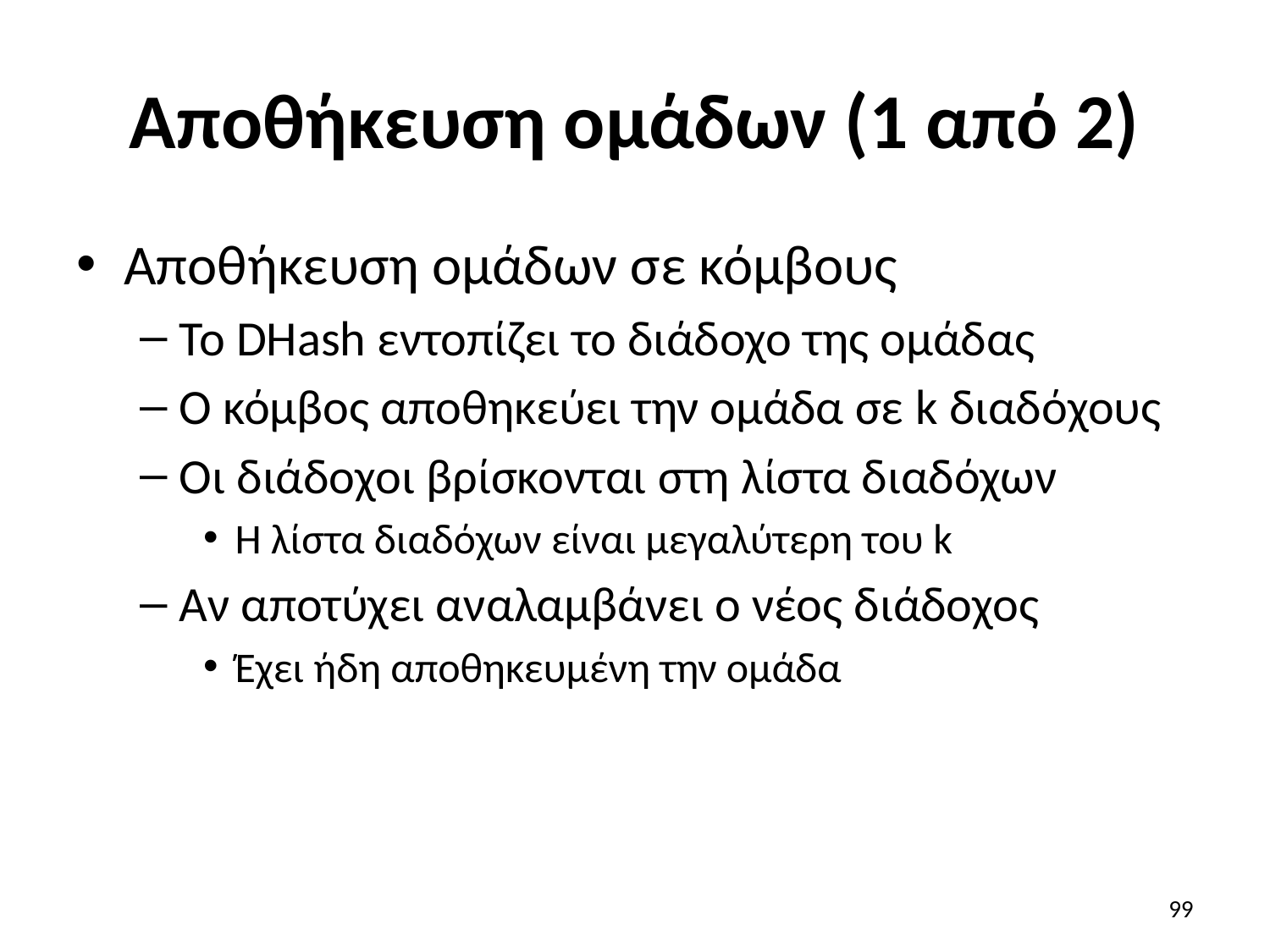

# Αποθήκευση ομάδων (1 από 2)
Αποθήκευση ομάδων σε κόμβους
Το DHash εντοπίζει το διάδοχο της ομάδας
Ο κόμβος αποθηκεύει την ομάδα σε k διαδόχους
Οι διάδοχοι βρίσκονται στη λίστα διαδόχων
Η λίστα διαδόχων είναι μεγαλύτερη του k
Αν αποτύχει αναλαμβάνει ο νέος διάδοχος
Έχει ήδη αποθηκευμένη την ομάδα
99